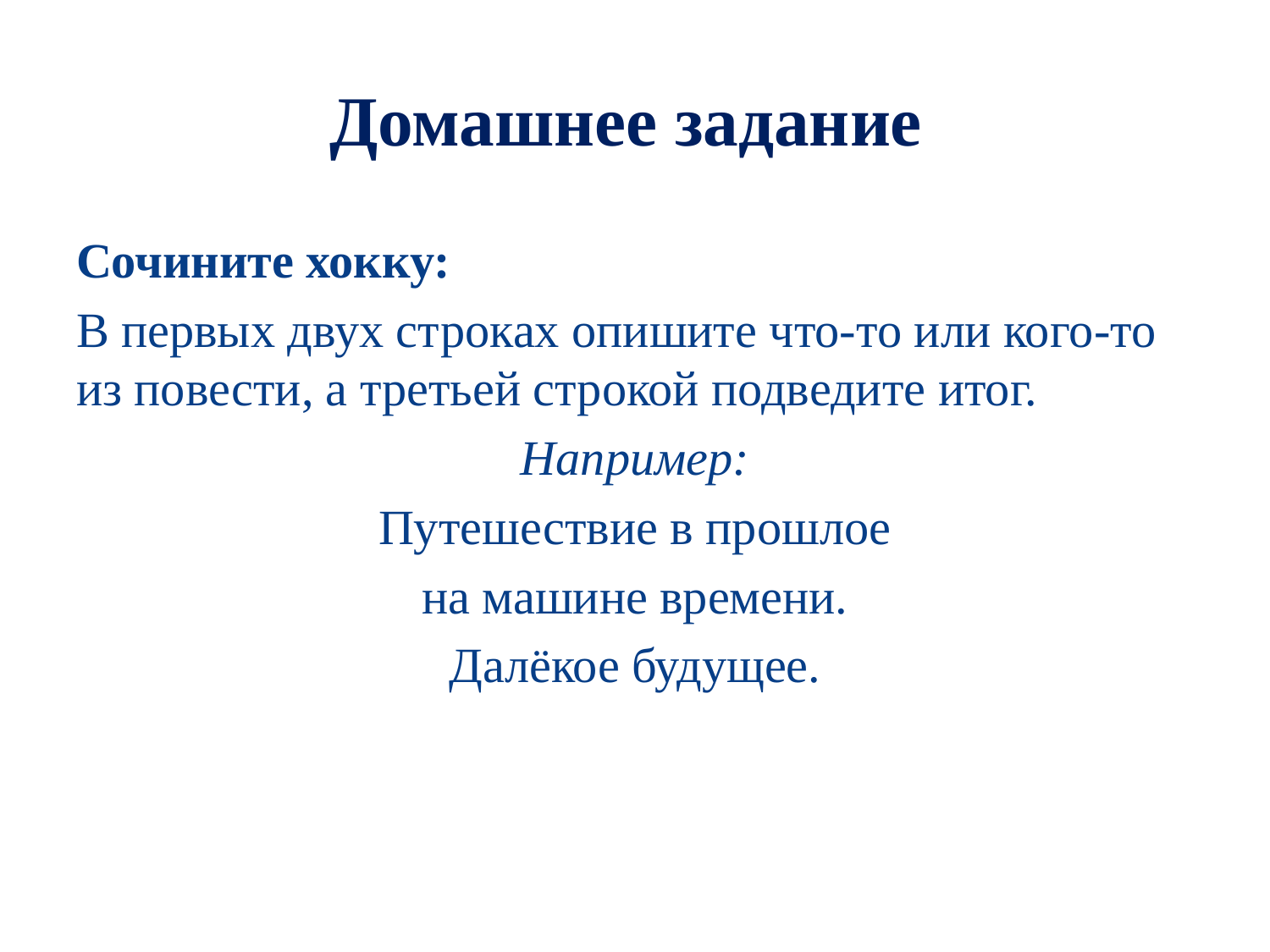

# Домашнее задание
Сочините хокку:
В первых двух строках опишите что-то или кого-то из повести, а третьей строкой подведите итог.
Например:
Путешествие в прошлое
на машине времени.
Далёкое будущее.